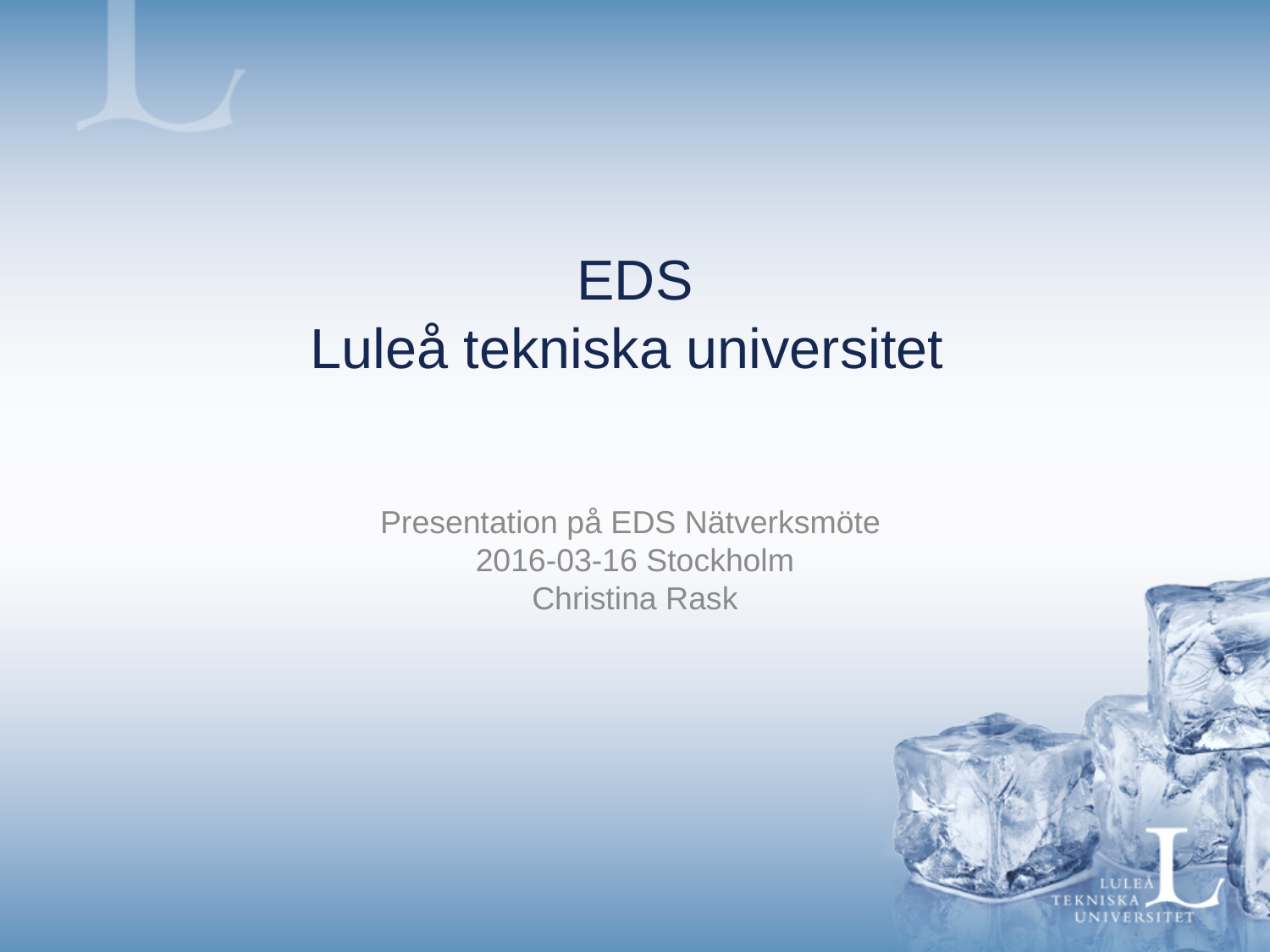

# EDS Luleå tekniska universitet
Presentation på EDS Nätverksmöte
2016-03-16 Stockholm
Christina Rask